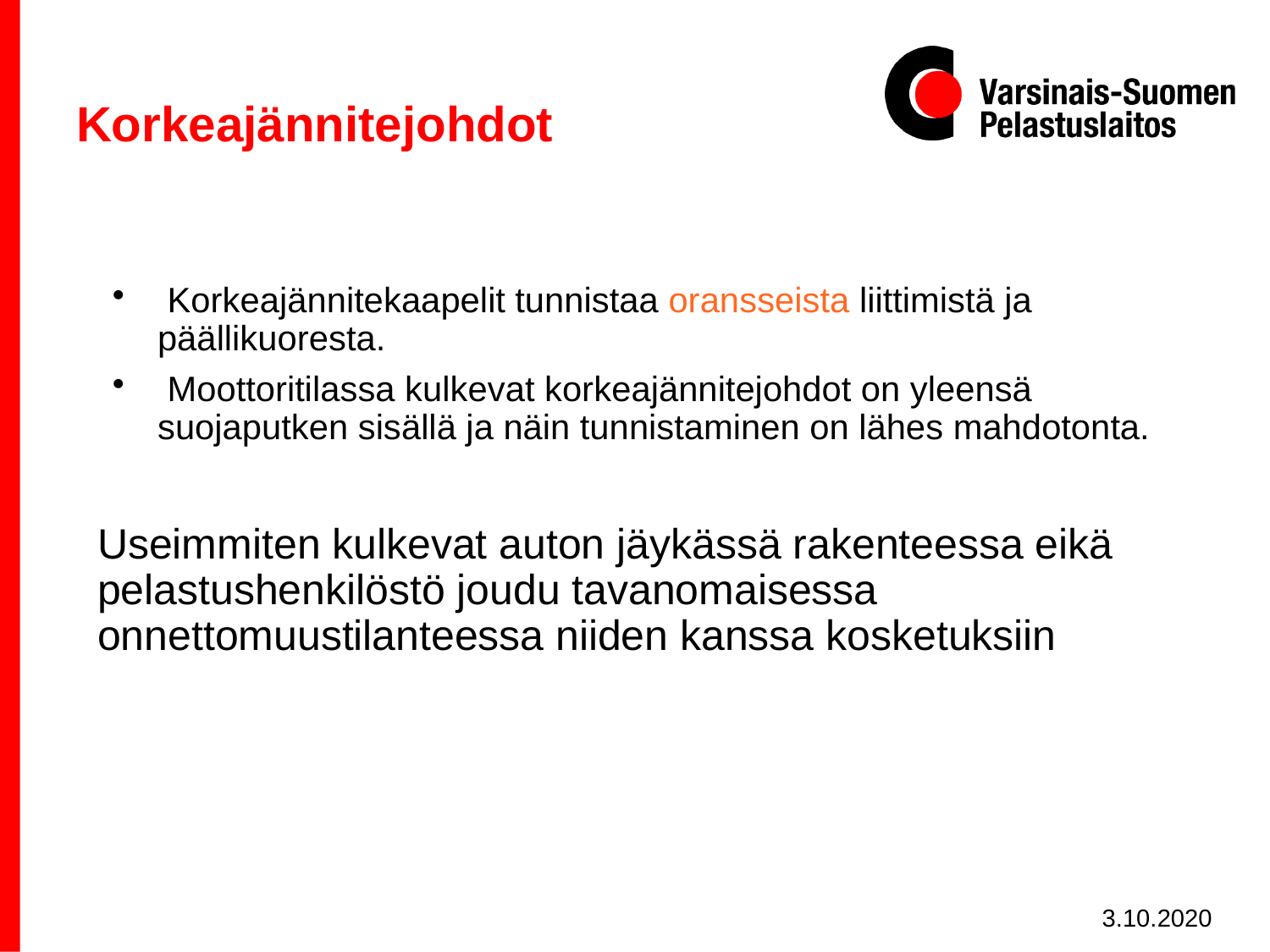

# Korkeajännitejohdot
 Korkeajännitekaapelit tunnistaa oransseista liittimistä ja päällikuoresta.
 Moottoritilassa kulkevat korkeajännitejohdot on yleensä suojaputken sisällä ja näin tunnistaminen on lähes mahdotonta.

Useimmiten kulkevat auton jäykässä rakenteessa eikä pelastushenkilöstö joudu tavanomaisessa onnettomuustilanteessa niiden kanssa kosketuksiin

3.10.2020